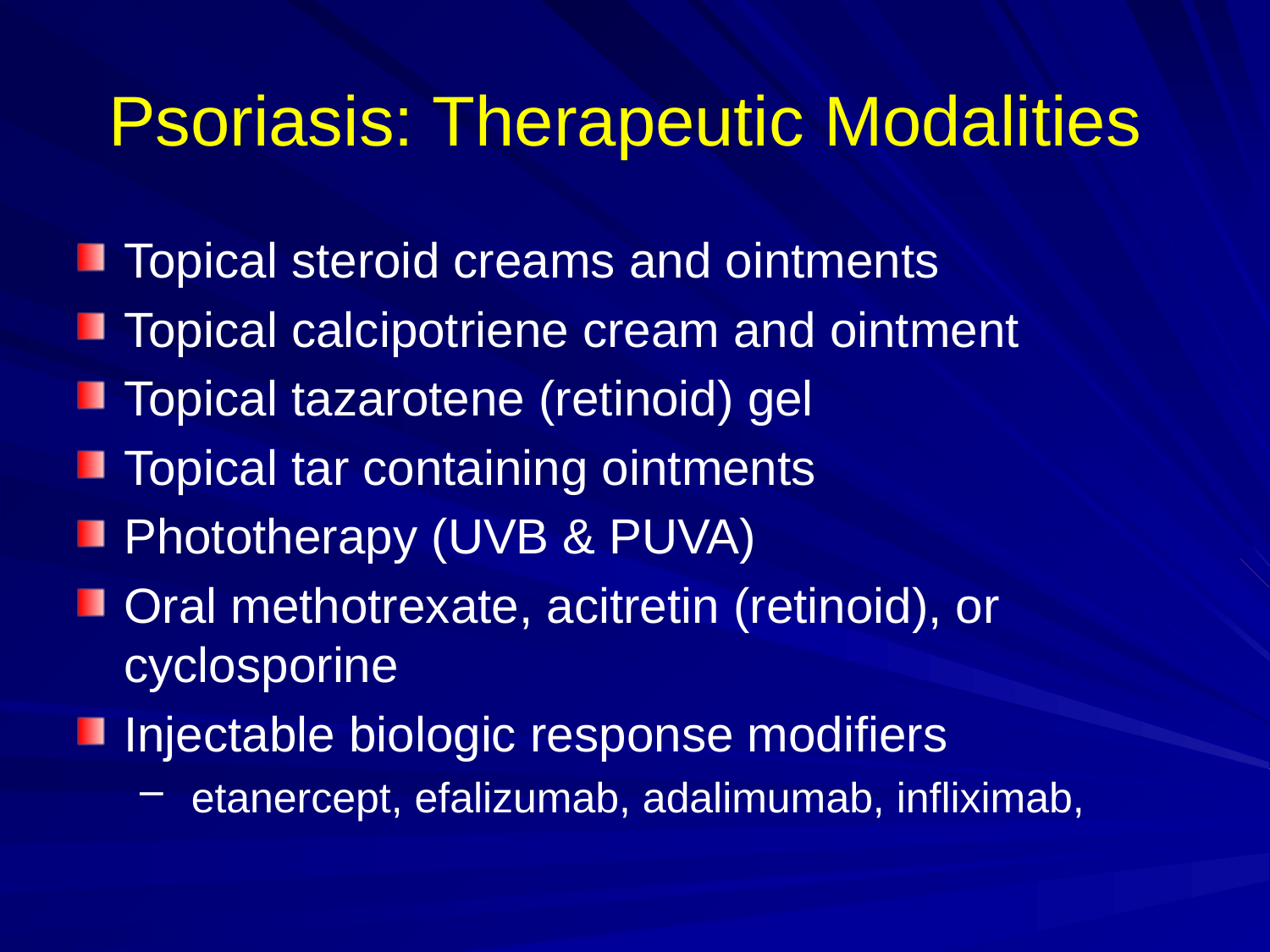

# Psoriasis: Therapeutic Modalities
Topical steroid creams and ointments
Topical calcipotriene cream and ointment
Topical tazarotene (retinoid) gel
Topical tar containing ointments
Phototherapy (UVB & PUVA)
Oral methotrexate, acitretin (retinoid), or cyclosporine
Injectable biologic response modifiers
 etanercept, efalizumab, adalimumab, infliximab,